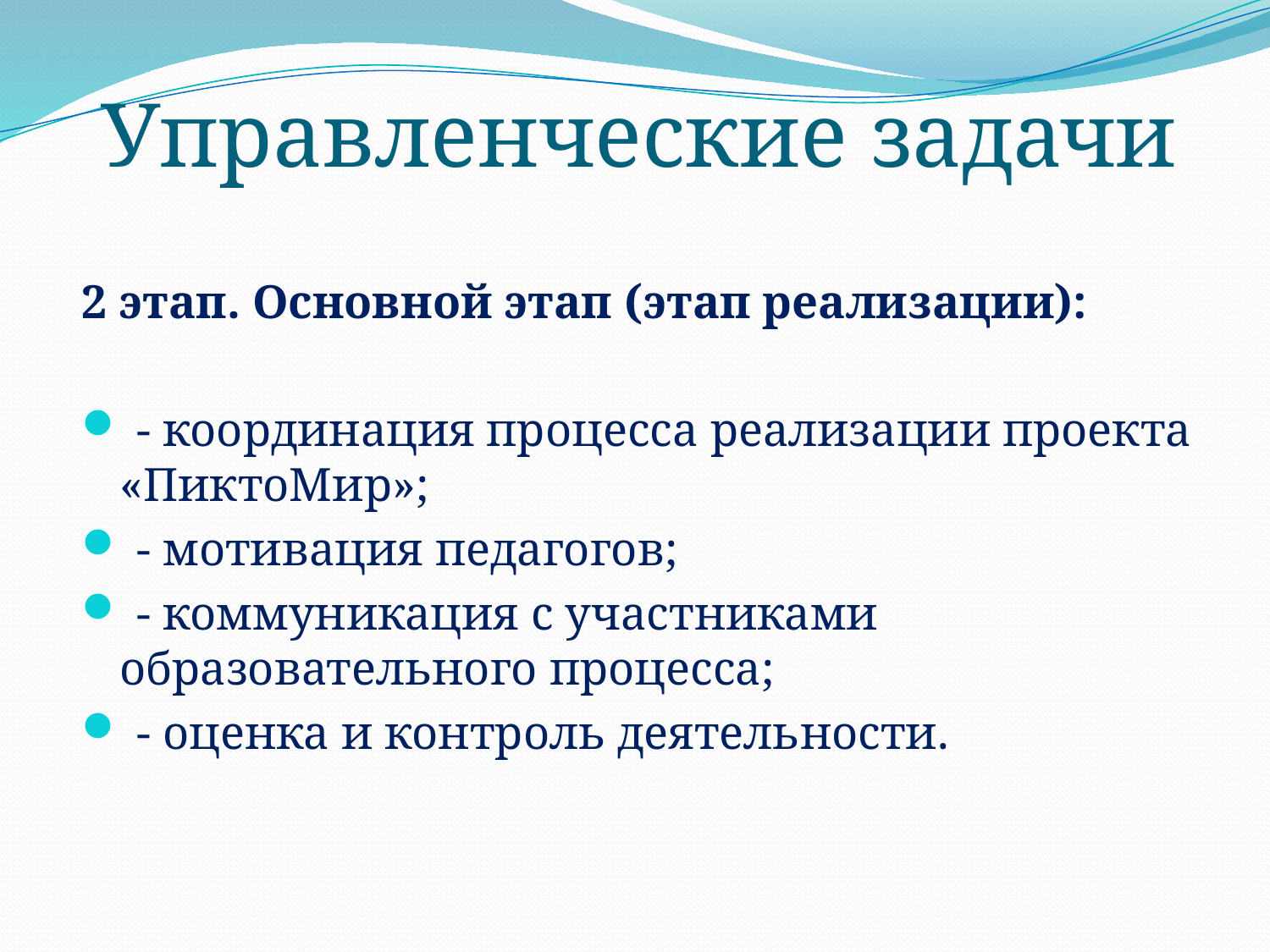

# Управленческие задачи
2 этап. Основной этап (этап реализации):

 - координация процесса реализации проекта «ПиктоМир»;
 - мотивация педагогов;
 - коммуникация с участниками образовательного процесса;
 - оценка и контроль деятельности.